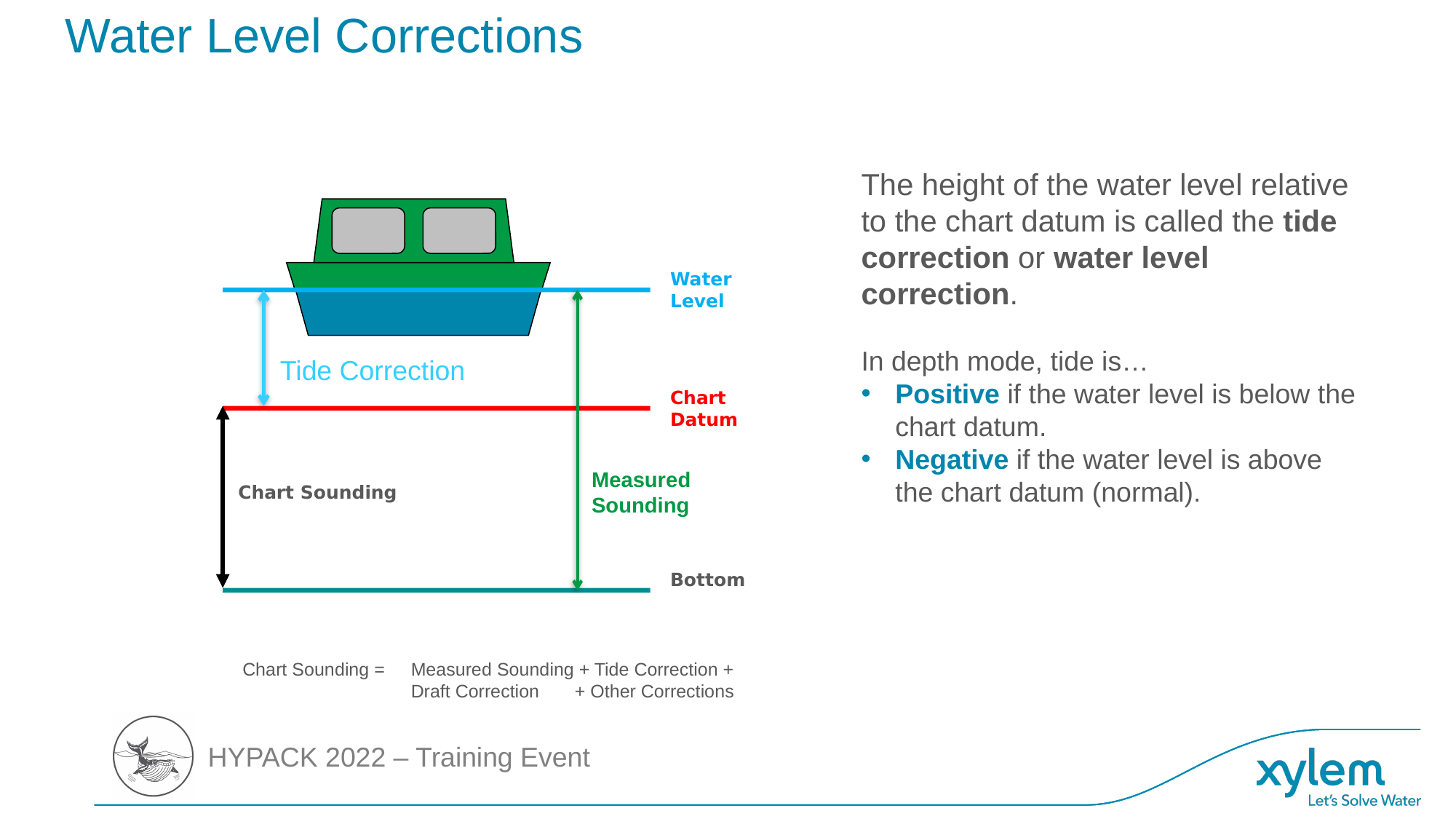

# Water Level Corrections
The height of the water level relative to the chart datum is called the tide correction or water level correction.

In depth mode, tide is…
Positive if the water level is below the chart datum.
Negative if the water level is above the chart datum (normal).

Water Level

Chart Datum

Chart Sounding
Bottom

Tide Correction
Measured
Sounding
Chart Sounding =
Measured Sounding + Tide Correction +
Draft Correction       + Other Corrections